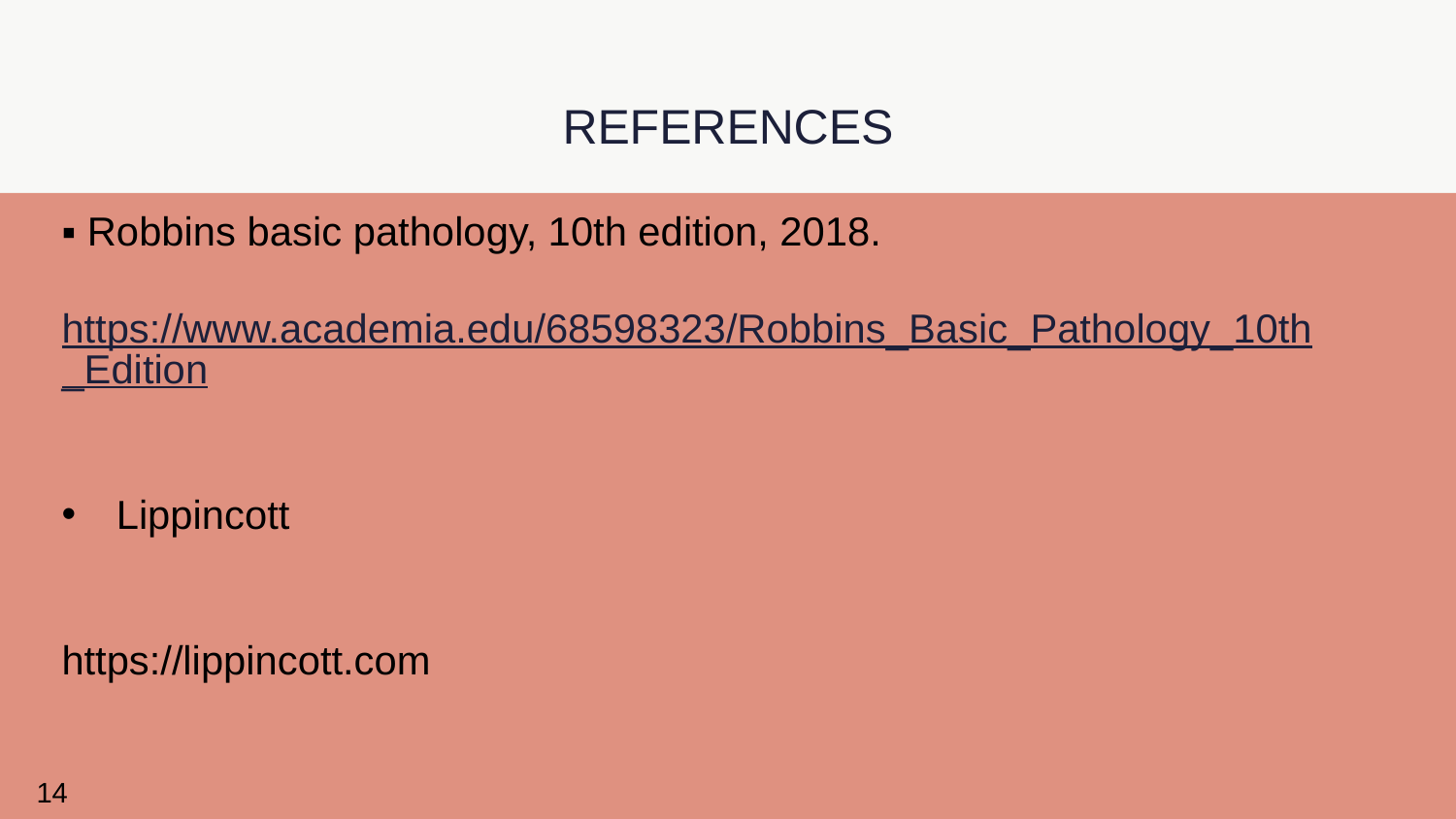

# REFERENCES
▪ Robbins basic pathology, 10th edition, 2018.

https://www.academia.edu/68598323/Robbins_Basic_Pathology_10th_Edition

Lippincott

https://lippincott.com
14